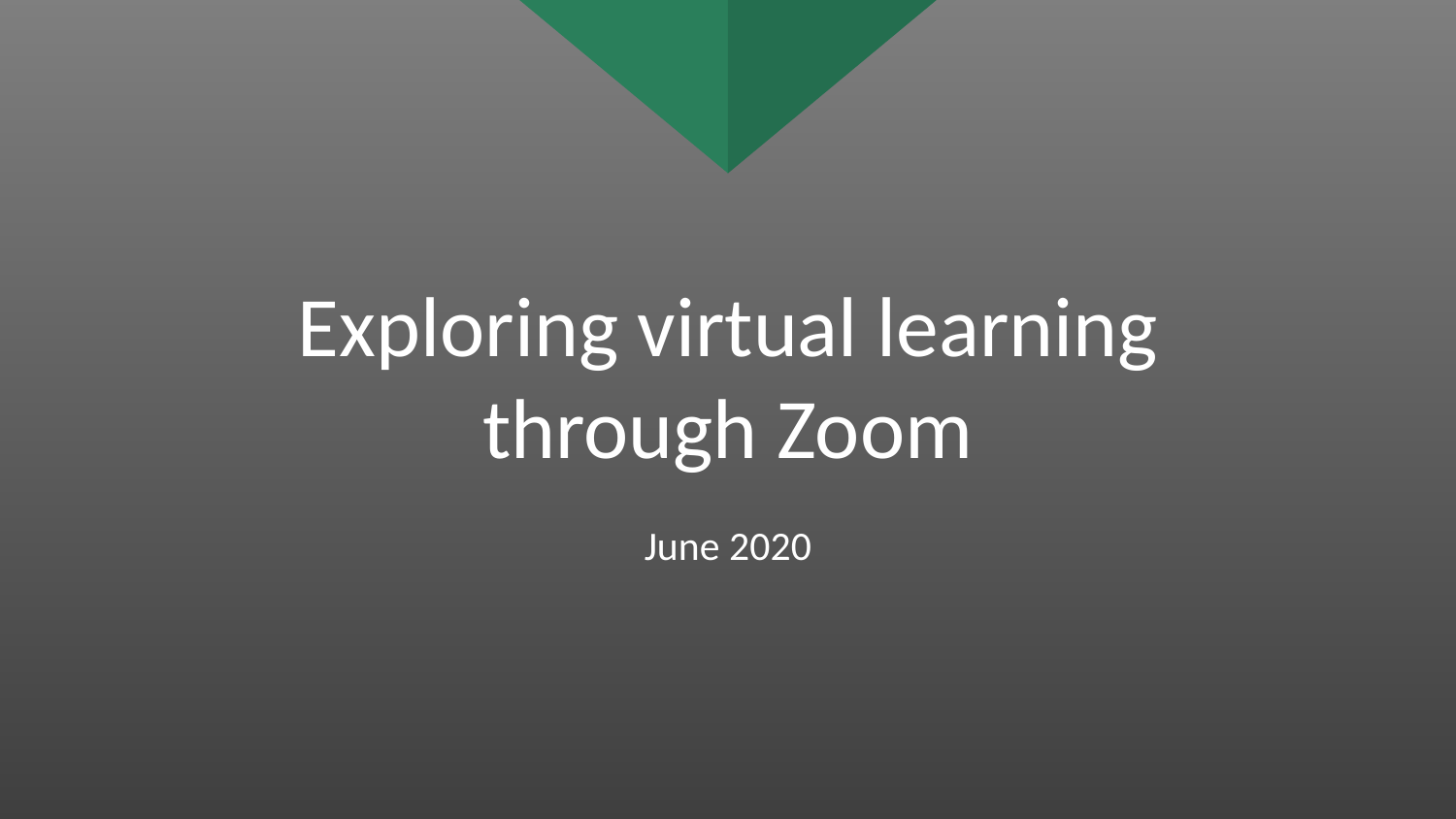

# Exploring virtual learning through Zoom
June 2020